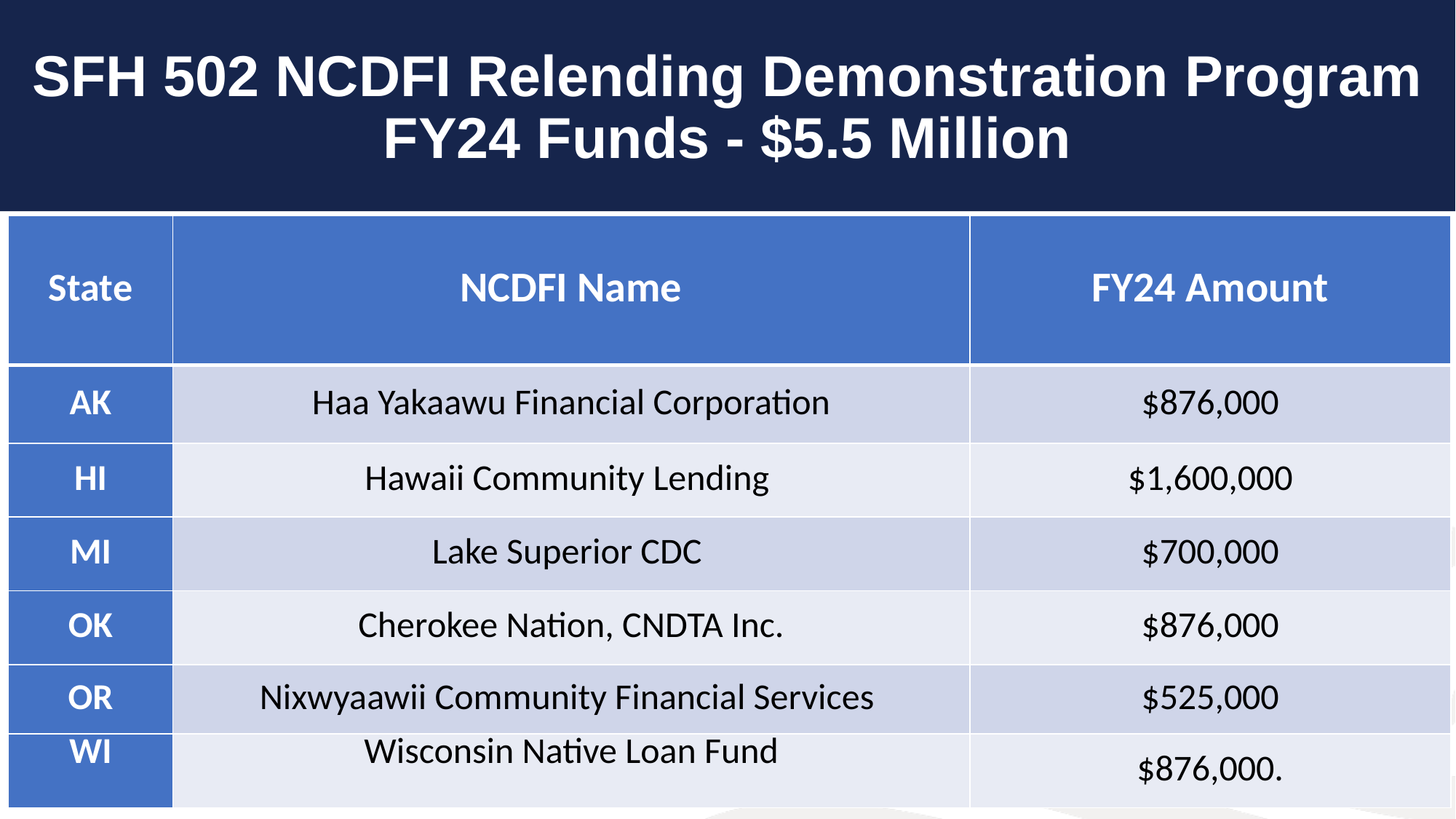

# SFH 502 NCDFI Relending Demonstration Program FY24 Funds - $5.5 Million
| State | NCDFI Name | FY24 Amount |
| --- | --- | --- |
| AK | Haa Yakaawu Financial Corporation | $876,000 |
| HI | Hawaii Community Lending | $1,600,000 |
| MI | Lake Superior CDC | $700,000 |
| OK | Cherokee Nation, CNDTA Inc. | $876,000 |
| OR | Nixwyaawii Community Financial Services | $525,000 |
| WI | Wisconsin Native Loan Fund | $876,000. |